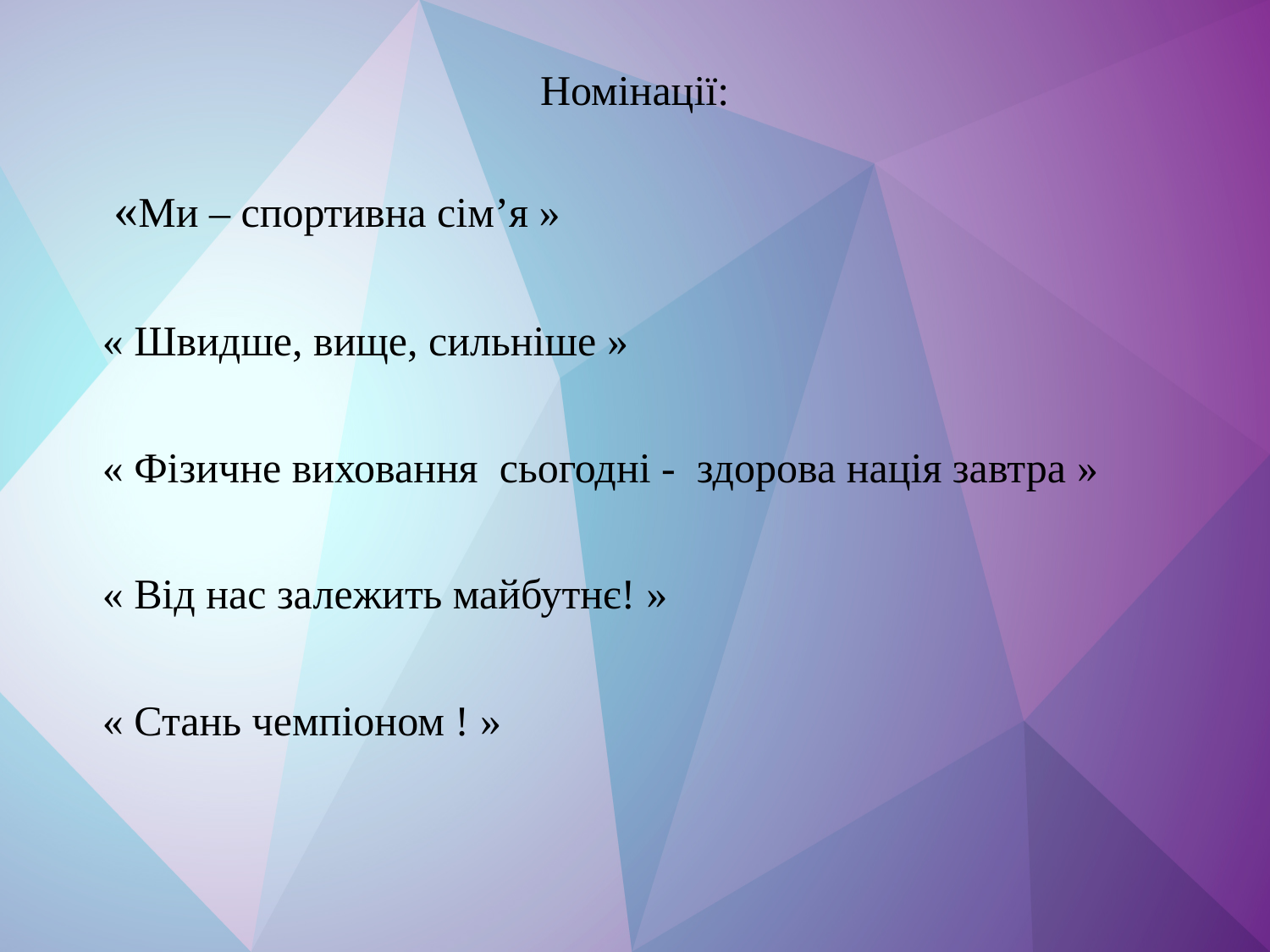

# Номінації:
 «Ми – спортивна сім’я »

« Швидше, вище, сильніше »

« Фізичне виховання  сьогодні -  здорова нація завтра »

« Від нас залежить майбутнє! »

« Стань чемпіоном ! »